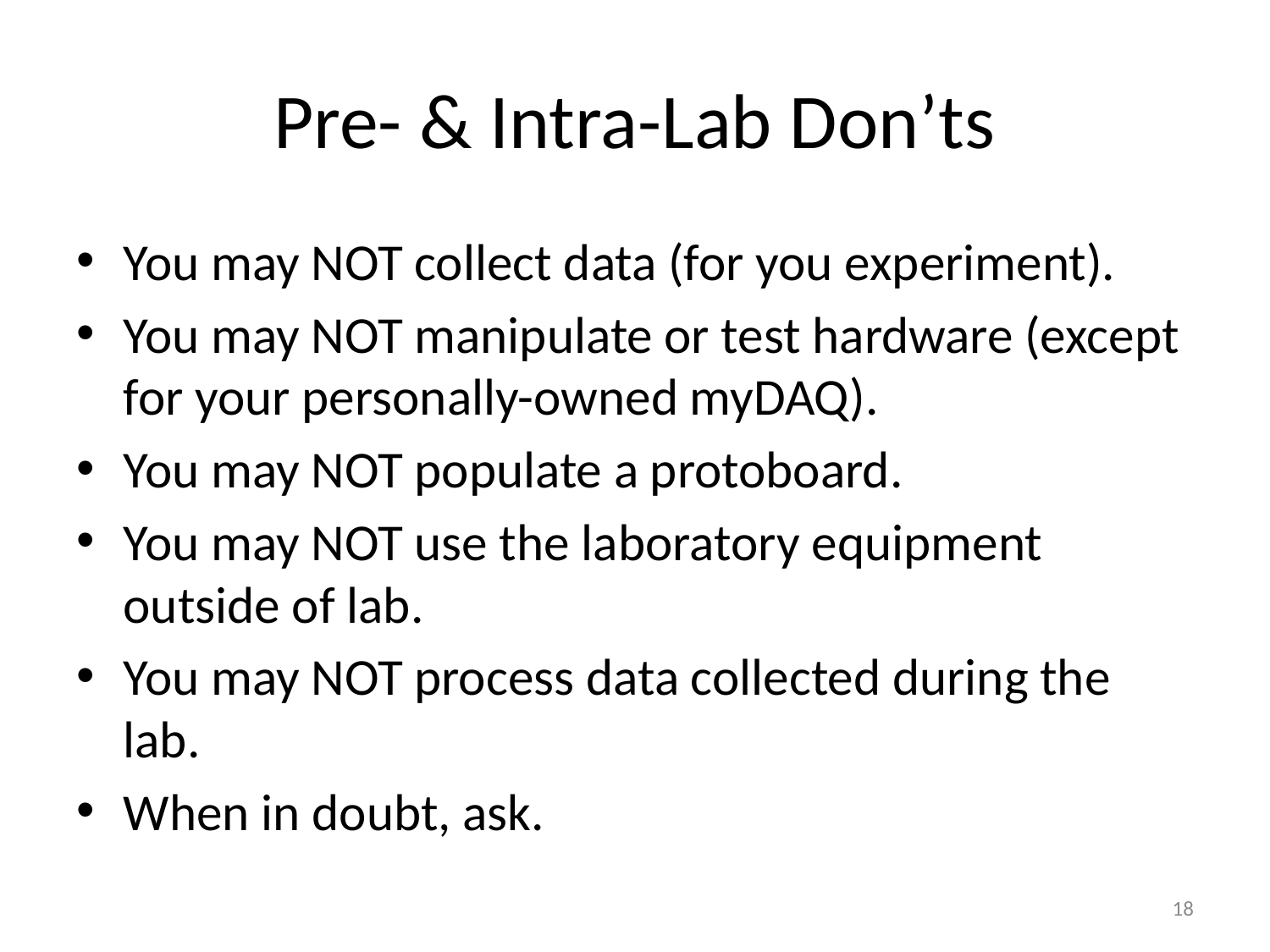

# Pre- & Intra-Lab Don’ts
You may NOT collect data (for you experiment).
You may NOT manipulate or test hardware (except for your personally-owned myDAQ).
You may NOT populate a protoboard.
You may NOT use the laboratory equipment outside of lab.
You may NOT process data collected during the lab.
When in doubt, ask.
18